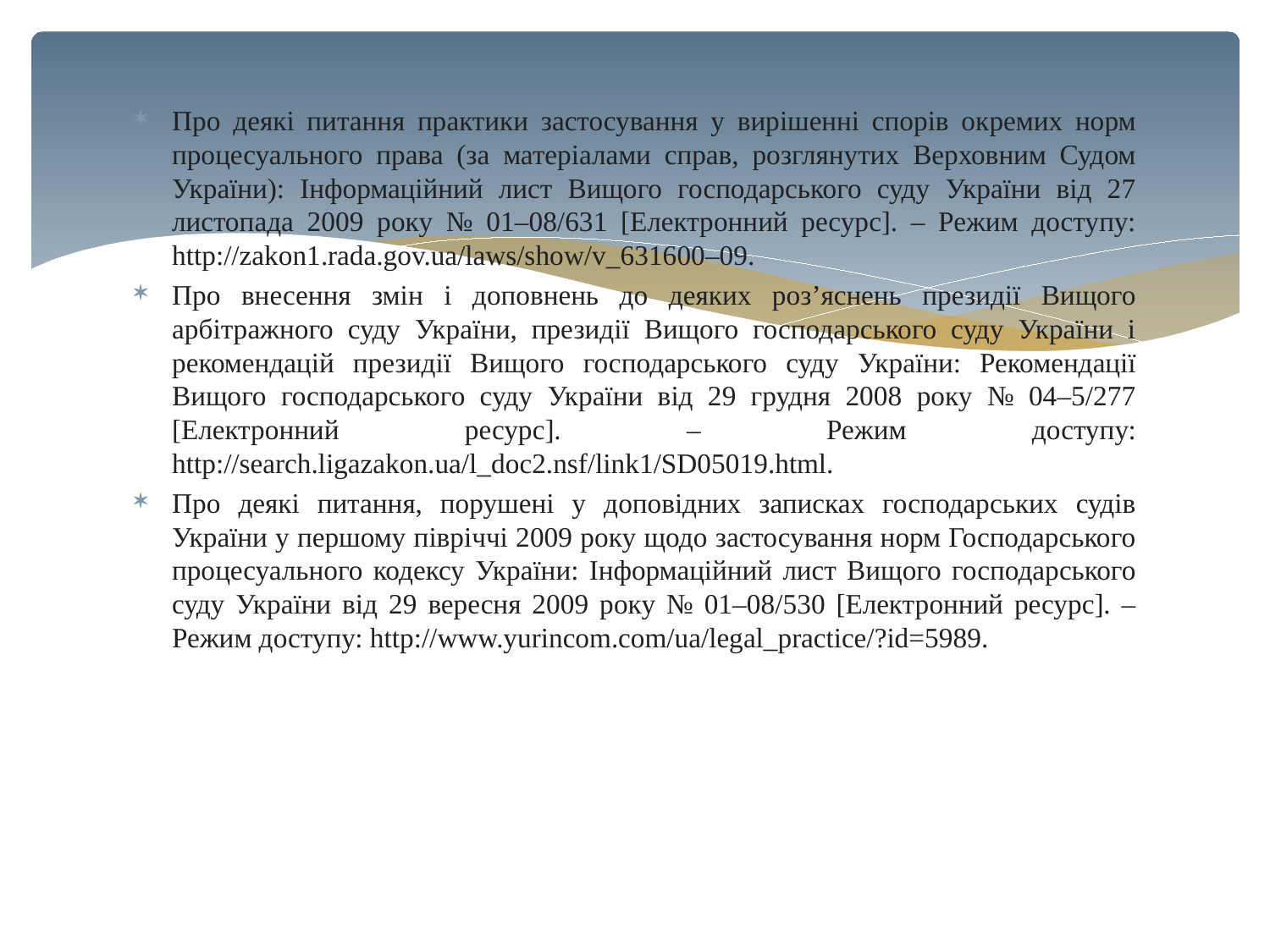

Про деякі питання практики застосування у вирішенні спорів окремих норм процесуального права (за матеріалами справ, розглянутих Верховним Судом України): Інформаційний лист Вищого господарського суду України від 27 листопада 2009 року № 01–08/631 [Електронний ресурс]. – Режим доступу: http://zakon1.rada.gov.ua/laws/show/v_631600–09.
Про внесення змін і доповнень до деяких роз’яснень президії Вищого арбітражного суду України, президії Вищого господарського суду України і рекомендацій президії Вищого господарського суду України: Рекомендації Вищого господарського суду України від 29 грудня 2008 року № 04–5/277 [Електронний ресурс]. – Режим доступу: http://search.ligazakon.ua/l_doc2.nsf/link1/SD05019.html.
Про деякі питання, порушені у доповідних записках господарських судів України у першому півріччі 2009 року щодо застосування норм Господарського процесуального кодексу України: Інформаційний лист Вищого господарського суду України від 29 вересня 2009 року № 01–08/530 [Електронний ресурс]. – Режим доступу: http://www.yurincom.com/ua/legal_practice/?id=5989.